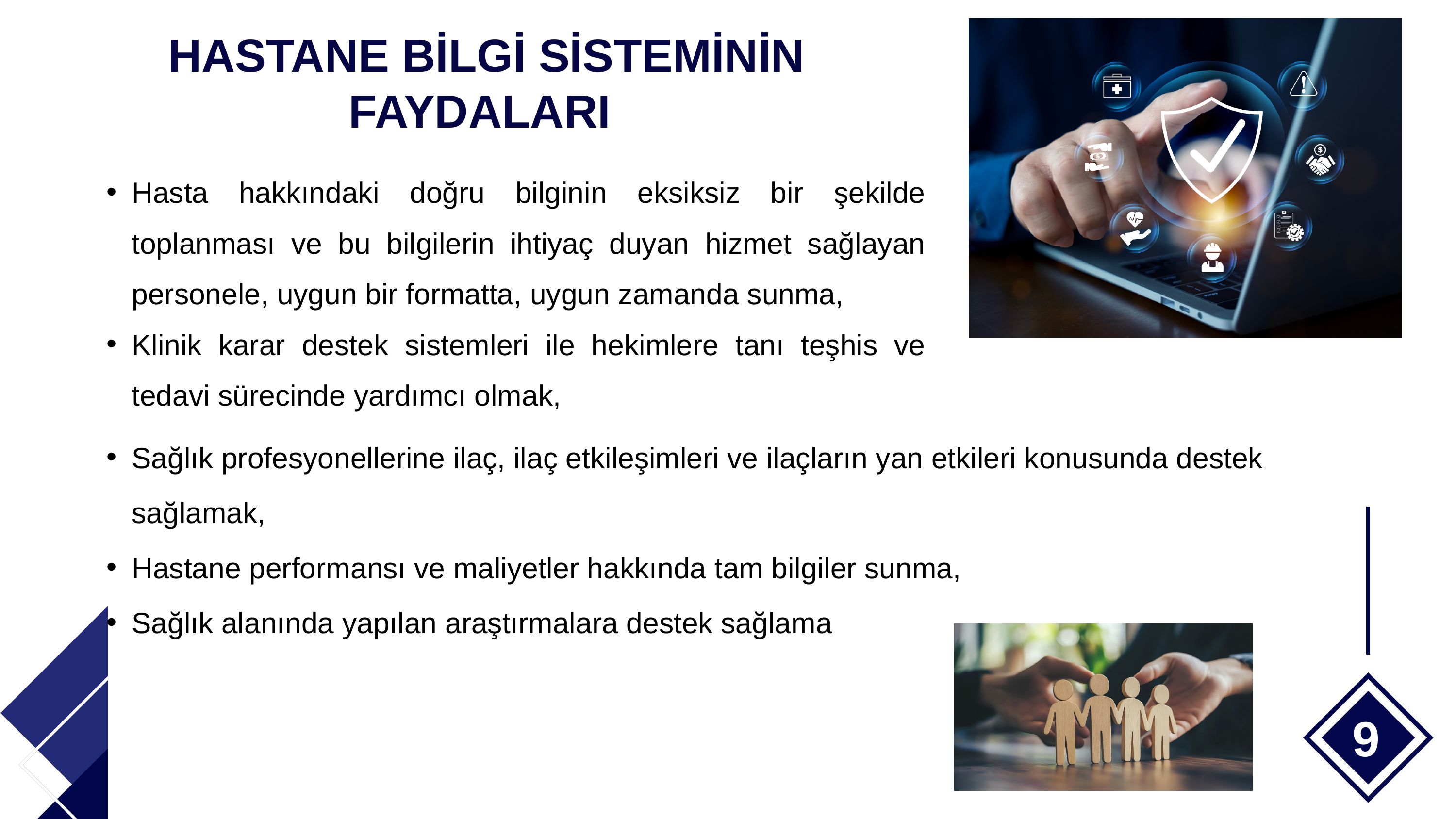

HASTANE BİLGİ SİSTEMİNİN FAYDALARI
Hasta hakkındaki doğru bilginin eksiksiz bir şekilde toplanması ve bu bilgilerin ihtiyaç duyan hizmet sağlayan personele, uygun bir formatta, uygun zamanda sunma,
Klinik karar destek sistemleri ile hekimlere tanı teşhis ve tedavi sürecinde yardımcı olmak,

Sağlık profesyonellerine ilaç, ilaç etkileşimleri ve ilaçların yan etkileri konusunda destek sağlamak,
Hastane performansı ve maliyetler hakkında tam bilgiler sunma,
Sağlık alanında yapılan araştırmalara destek sağlama

9